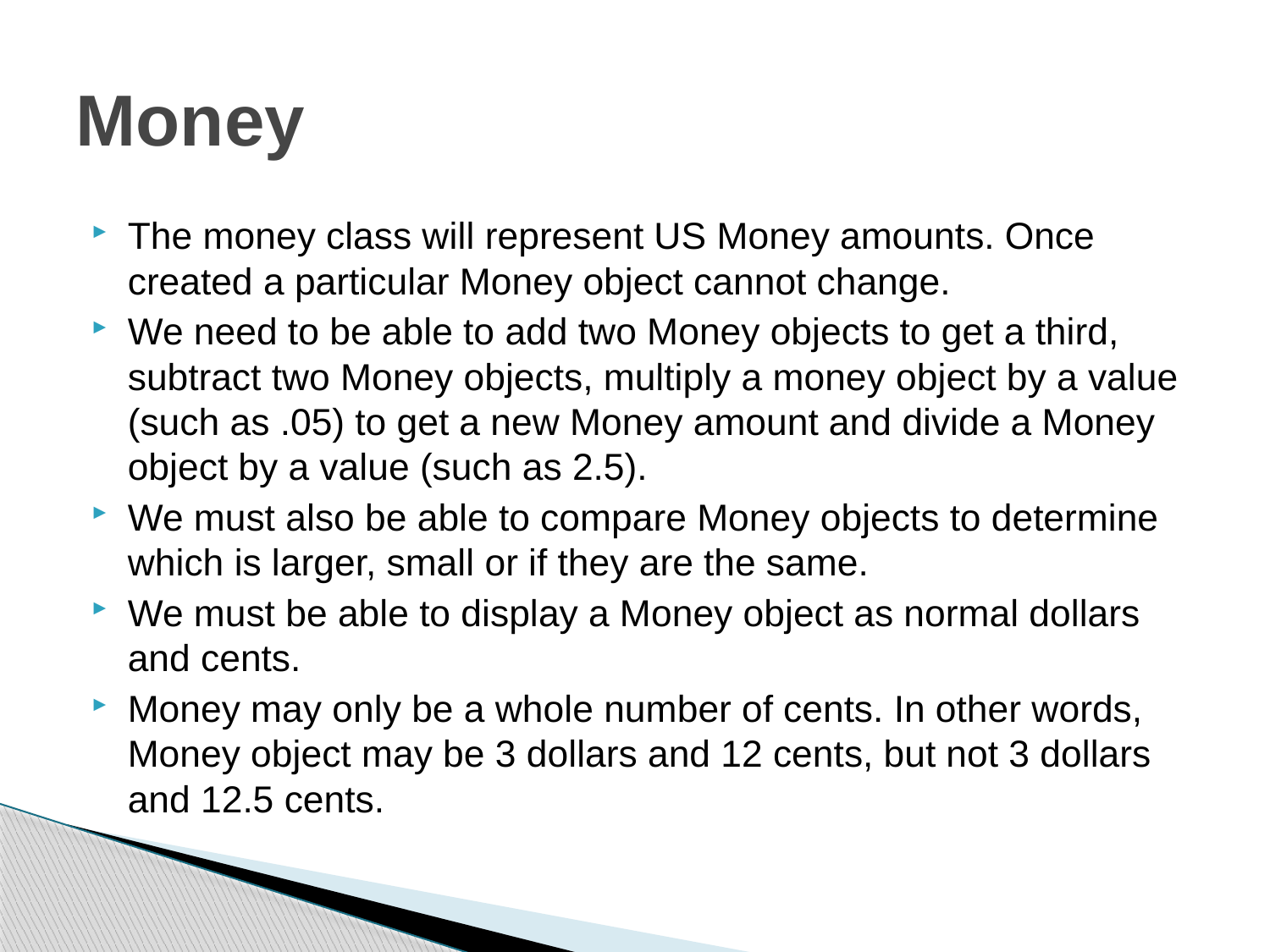

# Money
The money class will represent US Money amounts. Once created a particular Money object cannot change.
We need to be able to add two Money objects to get a third, subtract two Money objects, multiply a money object by a value (such as .05) to get a new Money amount and divide a Money object by a value (such as 2.5).
We must also be able to compare Money objects to determine which is larger, small or if they are the same.
We must be able to display a Money object as normal dollars and cents.
Money may only be a whole number of cents. In other words, Money object may be 3 dollars and 12 cents, but not 3 dollars and 12.5 cents.